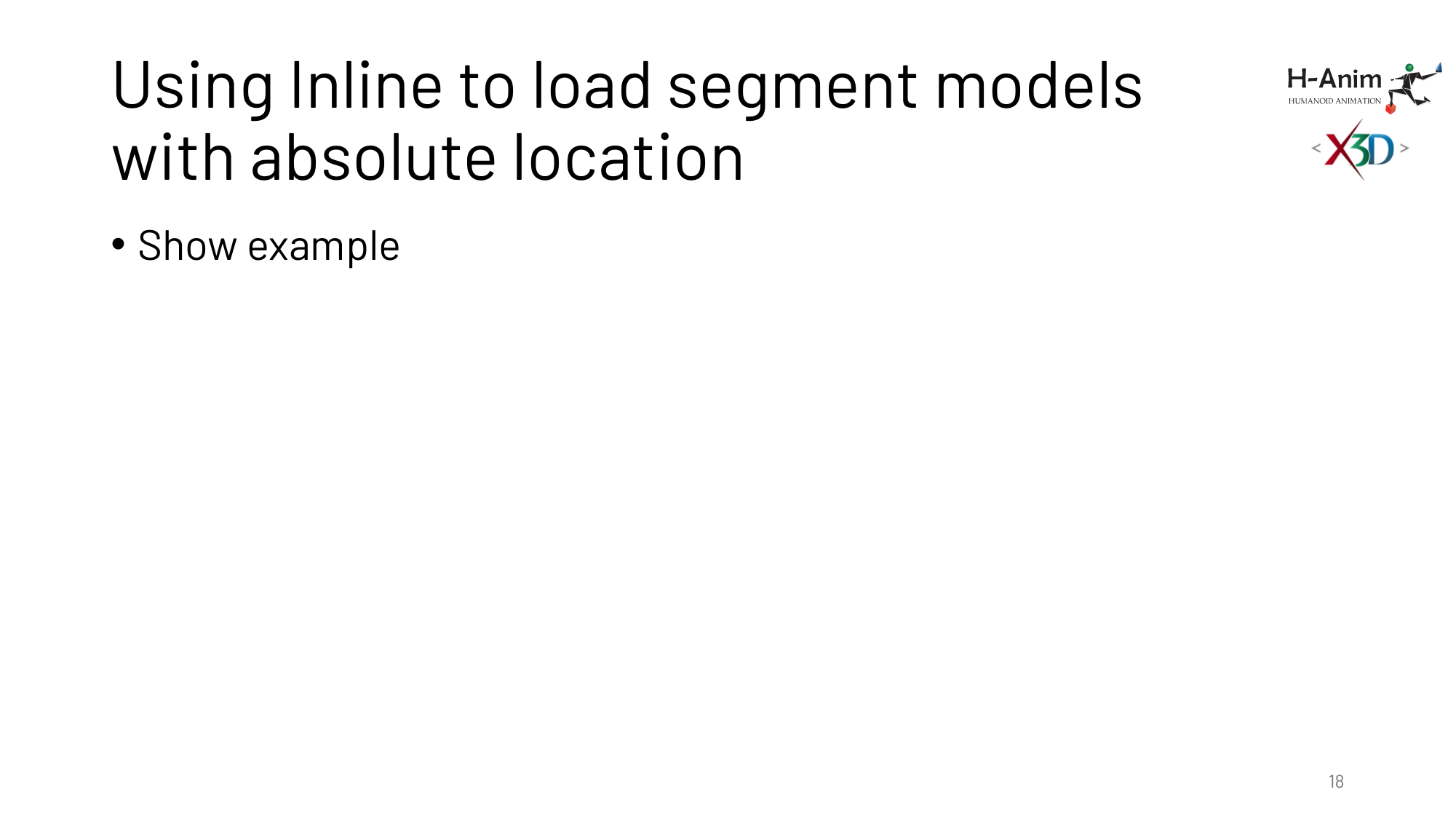

# Using Inline to load segment models with absolute location
Show example
18